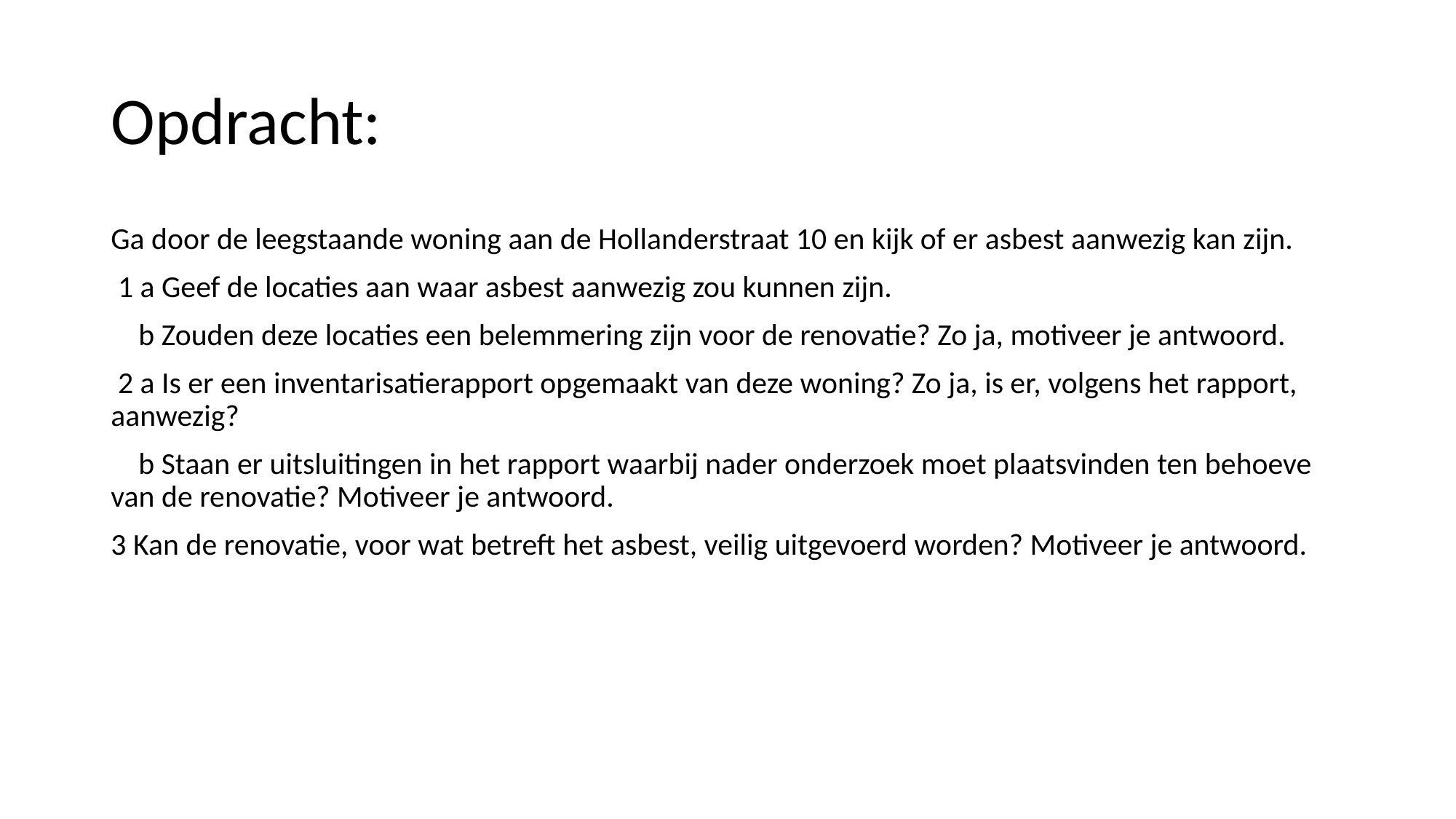

# Opdracht:
Ga door de leegstaande woning aan de Hollanderstraat 10 en kijk of er asbest aanwezig kan zijn.
 1 a Geef de locaties aan waar asbest aanwezig zou kunnen zijn.
    b Zouden deze locaties een belemmering zijn voor de renovatie? Zo ja, motiveer je antwoord.
 2 a Is er een inventarisatierapport opgemaakt van deze woning? Zo ja, is er, volgens het rapport, aanwezig?
    b Staan er uitsluitingen in het rapport waarbij nader onderzoek moet plaatsvinden ten behoeve van de renovatie? Motiveer je antwoord.
3 Kan de renovatie, voor wat betreft het asbest, veilig uitgevoerd worden? Motiveer je antwoord.